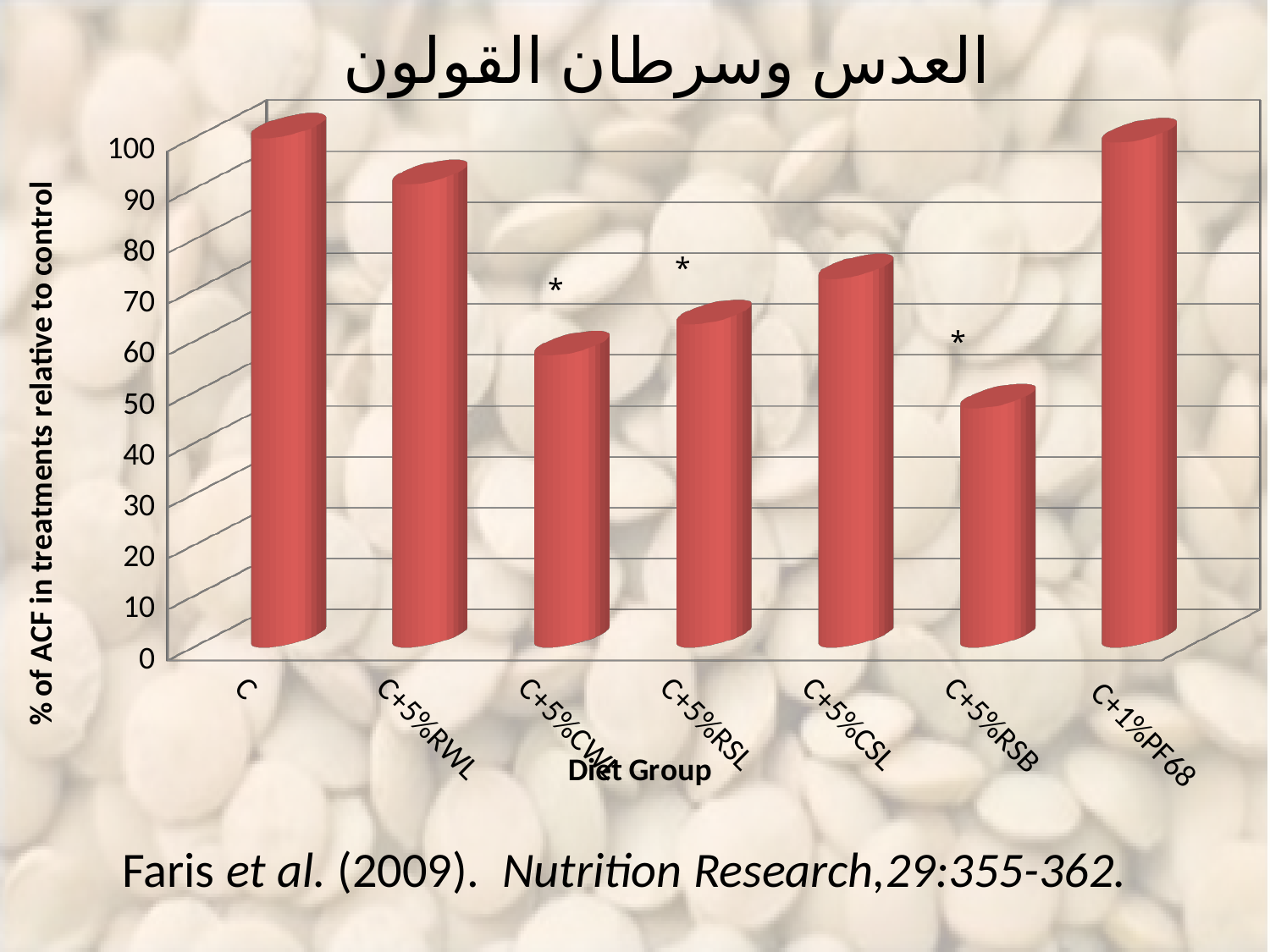

العدس وسرطان القولون

[unsupported chart]

*
*
*
# Faris et al. (2009).  Nutrition Research,29:355-362.